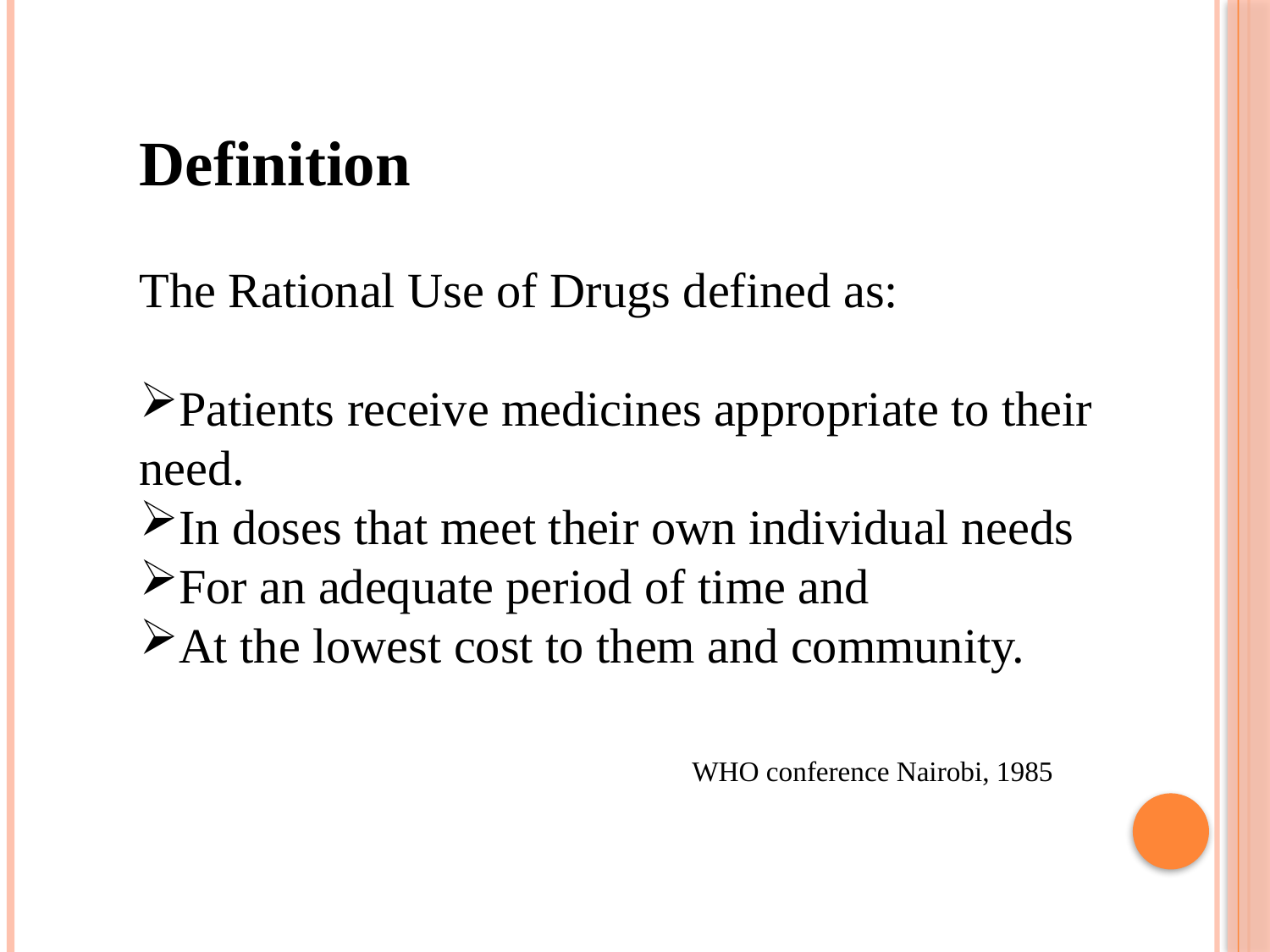

Definition

The Rational Use of Drugs defined as:

Patients receive medicines appropriate to their need.
In doses that meet their own individual needs
For an adequate period of time and
At the lowest cost to them and community.

                                             WHO conference Nairobi, 1985